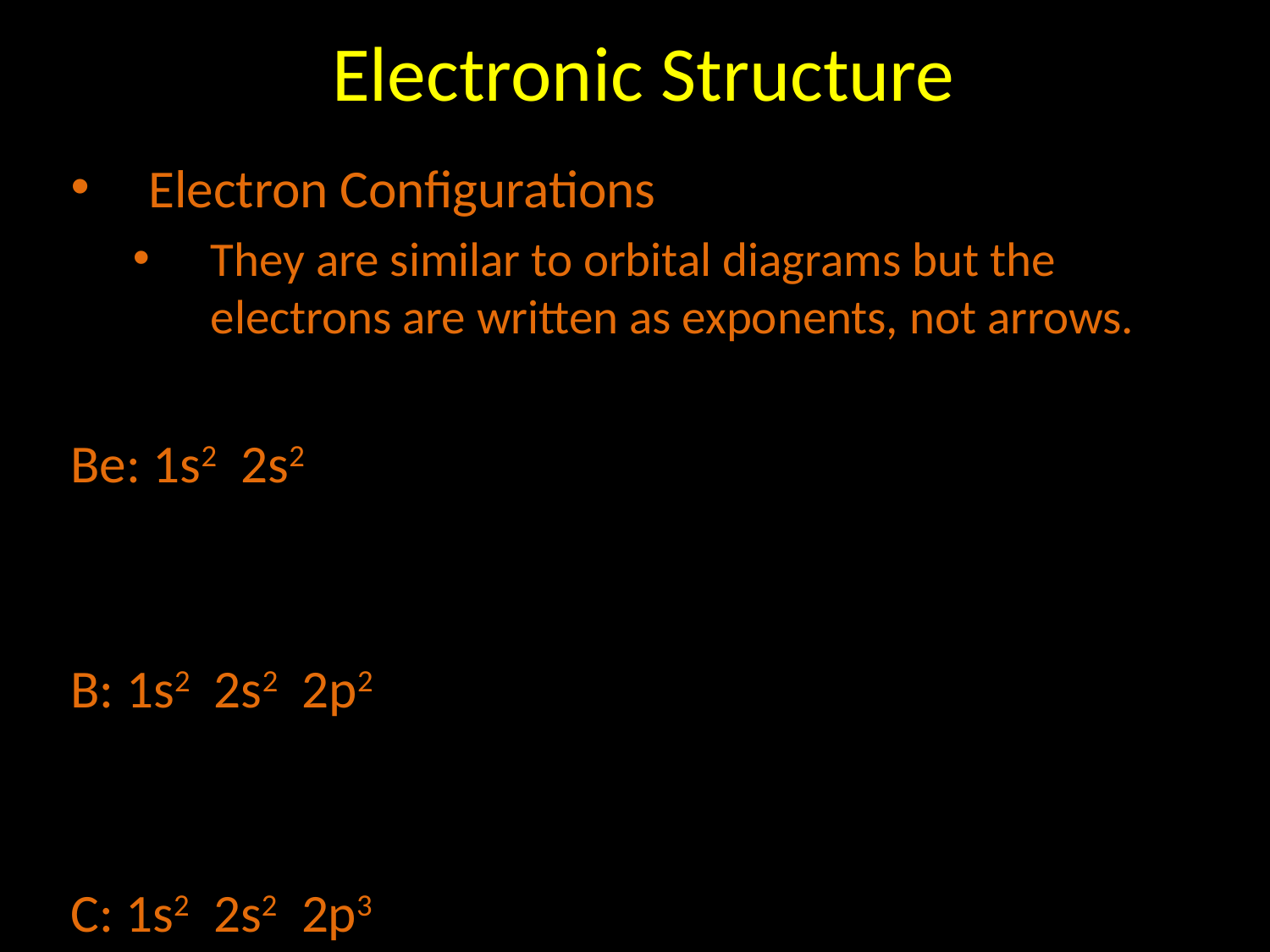

# Electronic Structure
Electron Configurations
They are similar to orbital diagrams but the electrons are written as exponents, not arrows.

Be: 1s2  2s2

B: 1s2  2s2  2p2

C: 1s2  2s2  2p3